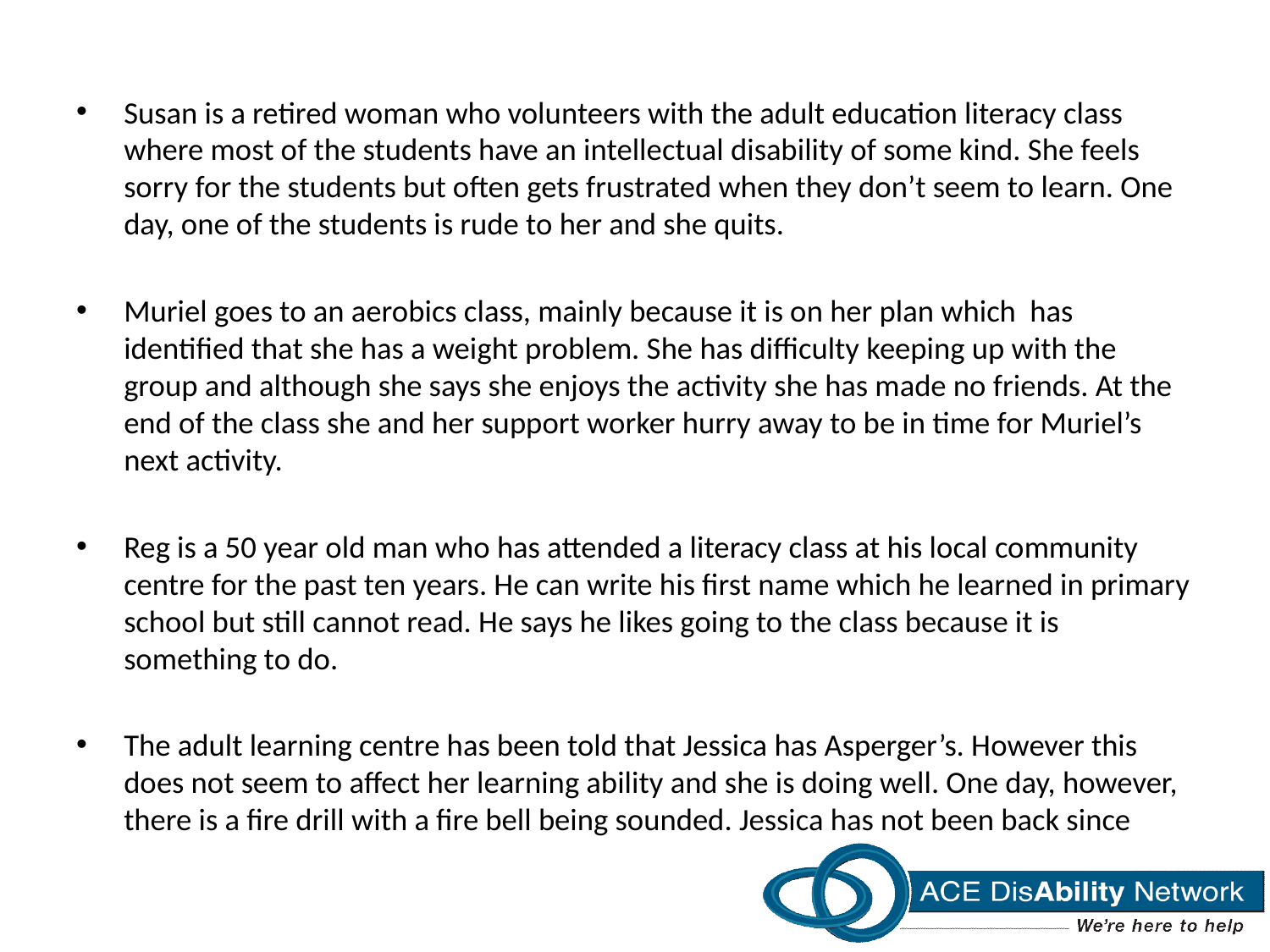

#
Susan is a retired woman who volunteers with the adult education literacy class where most of the students have an intellectual disability of some kind. She feels sorry for the students but often gets frustrated when they don’t seem to learn. One day, one of the students is rude to her and she quits.

Muriel goes to an aerobics class, mainly because it is on her plan which  has identified that she has a weight problem. She has difficulty keeping up with the group and although she says she enjoys the activity she has made no friends. At the end of the class she and her support worker hurry away to be in time for Muriel’s next activity.

Reg is a 50 year old man who has attended a literacy class at his local community centre for the past ten years. He can write his first name which he learned in primary school but still cannot read. He says he likes going to the class because it is something to do.

The adult learning centre has been told that Jessica has Asperger’s. However this does not seem to affect her learning ability and she is doing well. One day, however, there is a fire drill with a fire bell being sounded. Jessica has not been back since